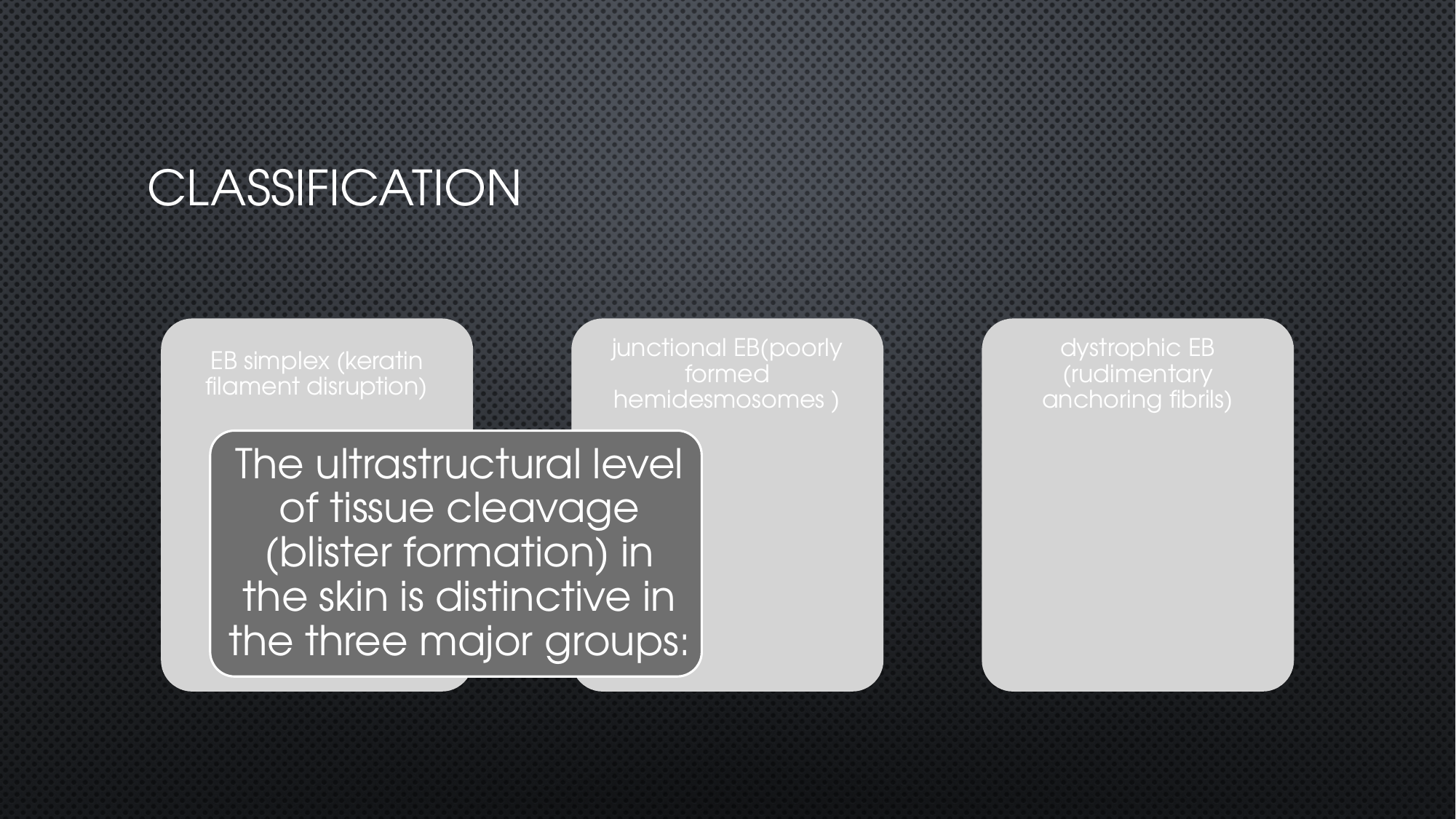

# classification
dystrophic EB (rudimentary anchoring fibrils)
junctional EB(poorly formed hemidesmosomes )
EB simplex (keratin filament disruption)
The ultrastructural level of tissue cleavage (blister formation) in the skin is distinctive in the three major groups: